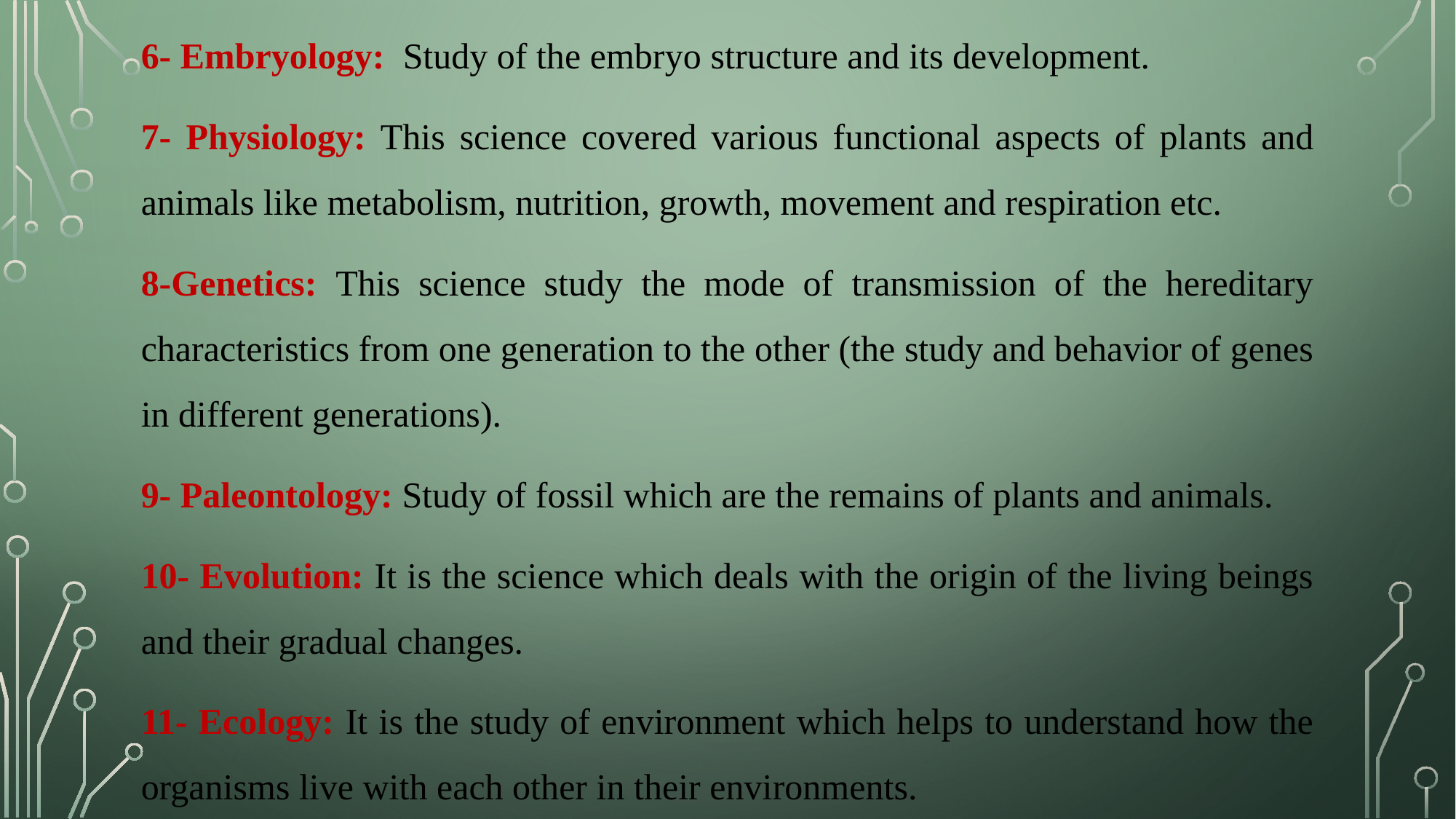

6- Embryology:  Study of the embryo structure and its development.
7- Physiology: This science covered various functional aspects of plants and animals like metabolism, nutrition, growth, movement and respiration etc.
8-Genetics: This science study the mode of transmission of the hereditary characteristics from one generation to the other (the study and behavior of genes in different generations).
9- Paleontology: Study of fossil which are the remains of plants and animals.
10- Evolution: It is the science which deals with the origin of the living beings and their gradual changes.
11- Ecology: It is the study of environment which helps to understand how the organisms live with each other in their environments.